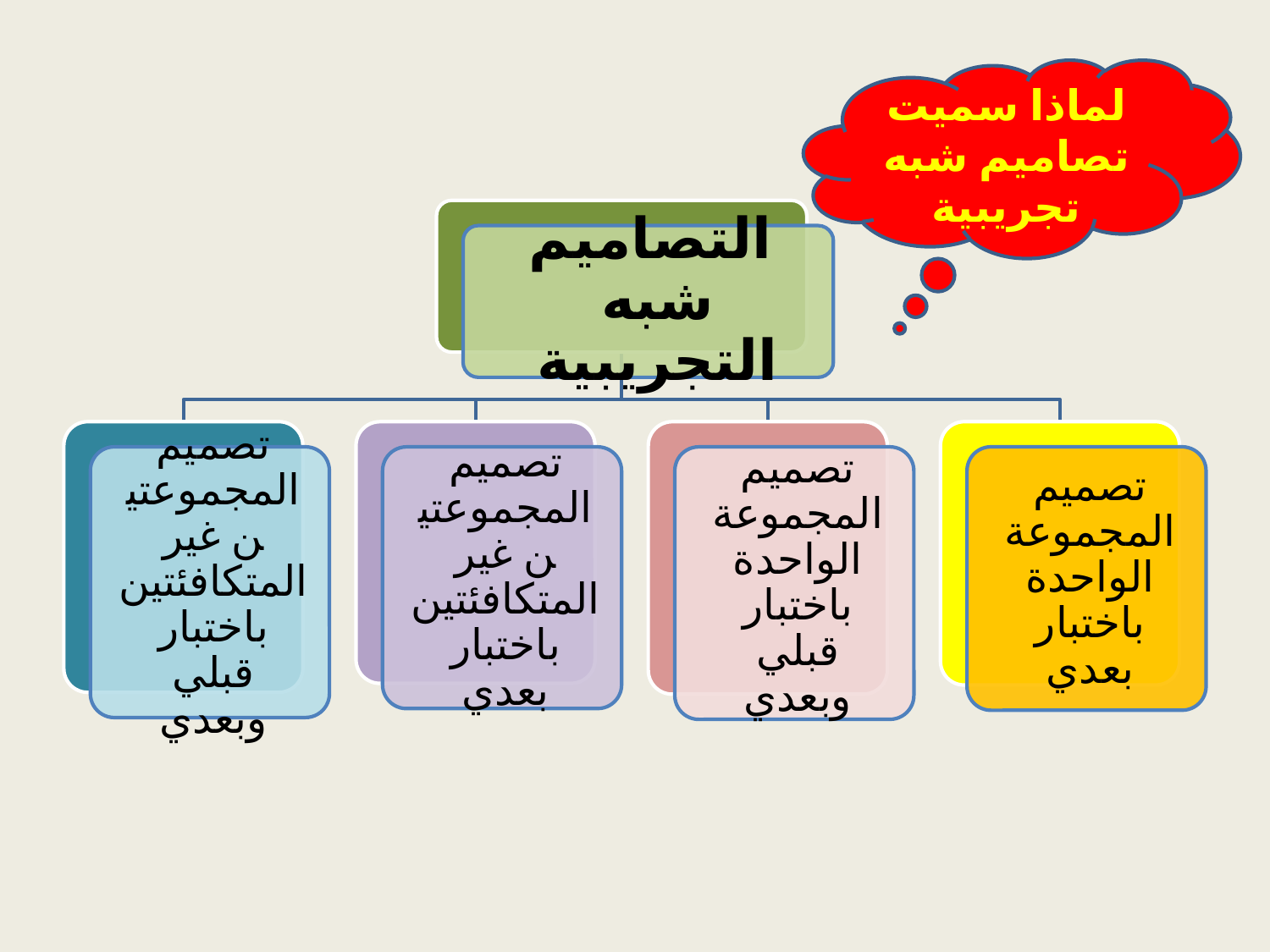

لماذا سميت تصاميم شبه تجريبية
التصاميم شبه  التجريبية
تصميم المجموعتين غير المتكافئتين باختبار قبلي وبعدي
تصميم المجموعتين غير المتكافئتين باختبار بعدي
تصميم المجموعة الواحدة باختبار قبلي وبعدي
تصميم المجموعة الواحدة باختبار بعدي